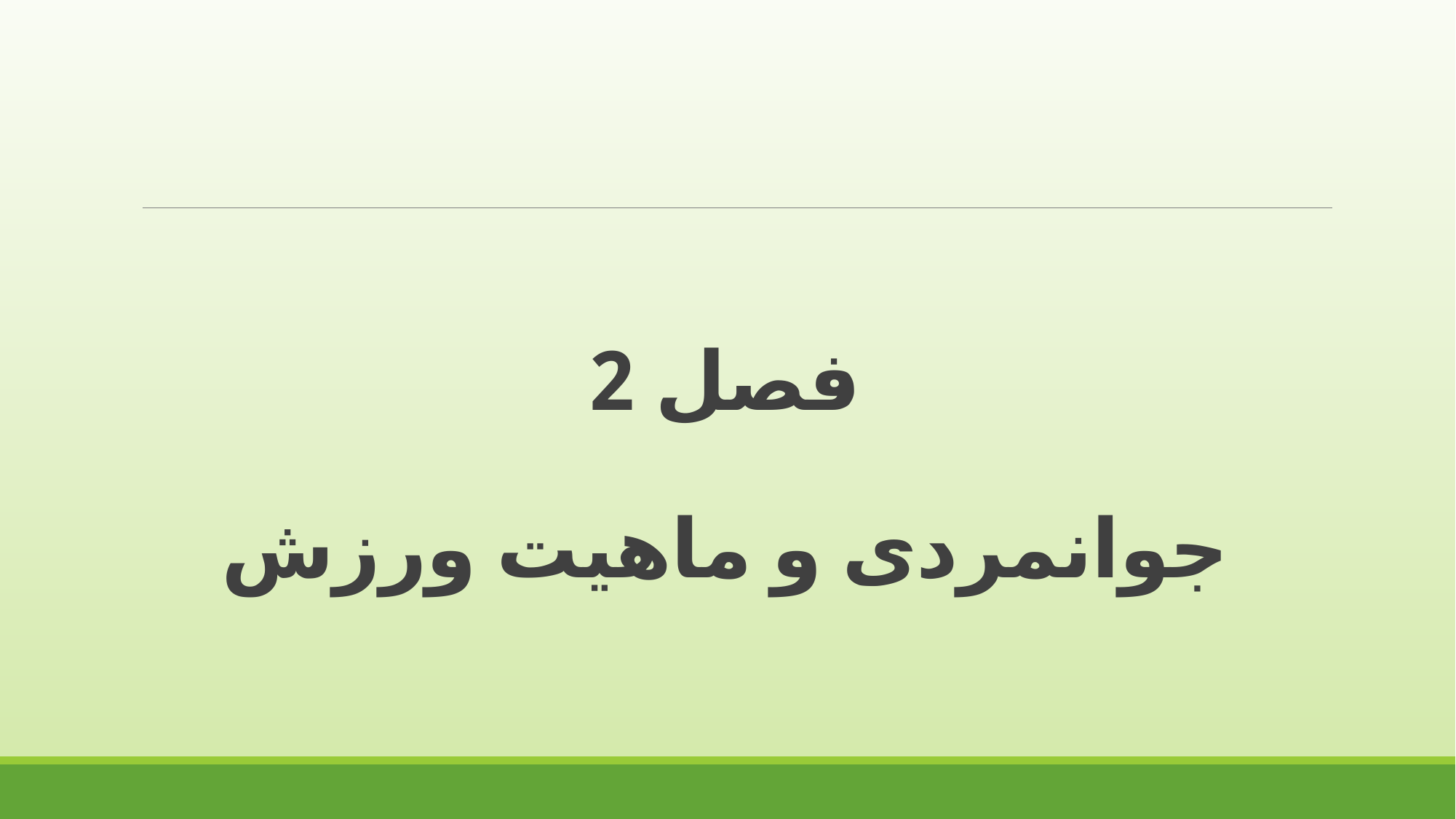

# فصل 2 جوانمردی و ماهیت ورزش